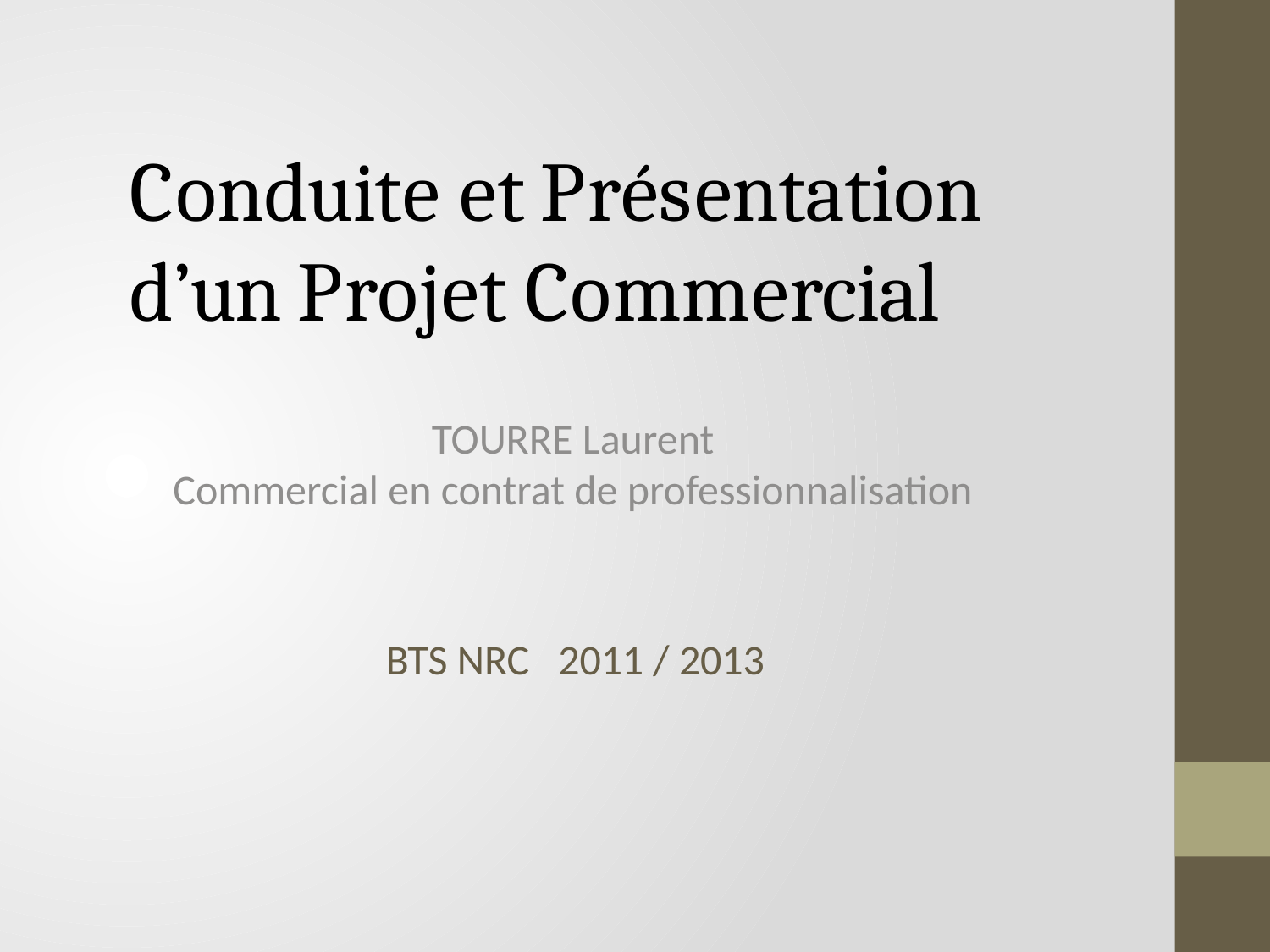

# Conduite et Présentation d’un Projet Commercial
TOURRE Laurent
Commercial en contrat de professionnalisation

BTS NRC   2011 / 2013